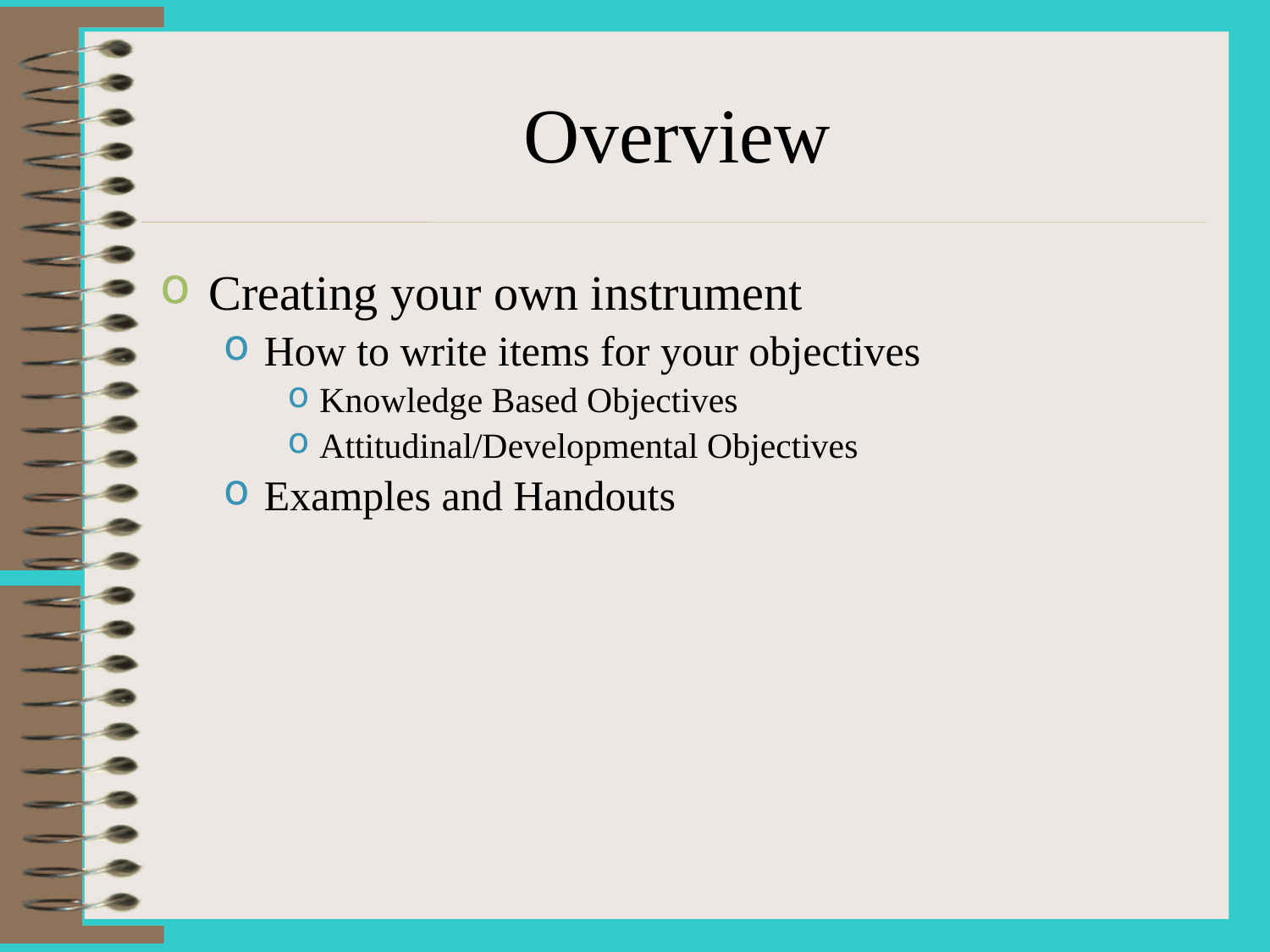

# Overview

Creating your own instrument
How to write items for your objectives
Knowledge Based Objectives
Attitudinal/Developmental Objectives
Examples and Handouts